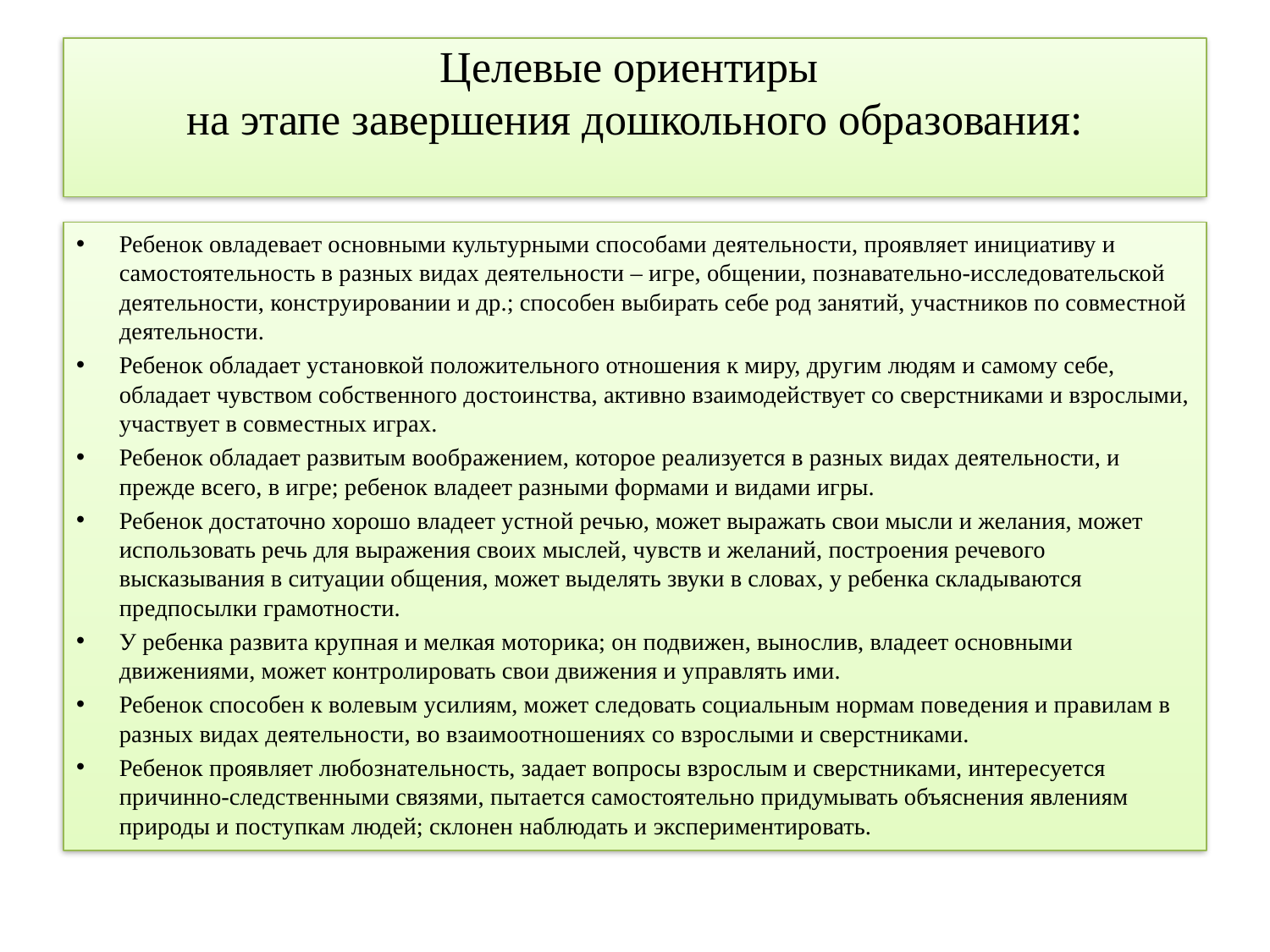

# Целевые ориентиры на этапе завершения дошкольного образования:
Ребенок овладевает основными культурными способами деятельности, проявляет инициативу и самостоятельность в разных видах деятельности – игре, общении, познавательно-исследовательской деятельности, конструировании и др.; способен выбирать себе род занятий, участников по совместной деятельности.
Ребенок обладает установкой положительного отношения к миру, другим людям и самому себе, обладает чувством собственного достоинства, активно взаимодействует со сверстниками и взрослыми, участвует в совместных играх.
Ребенок обладает развитым воображением, которое реализуется в разных видах деятельности, и прежде всего, в игре; ребенок владеет разными формами и видами игры.
Ребенок достаточно хорошо владеет устной речью, может выражать свои мысли и желания, может использовать речь для выражения своих мыслей, чувств и желаний, построения речевого высказывания в ситуации общения, может выделять звуки в словах, у ребенка складываются предпосылки грамотности.
У ребенка развита крупная и мелкая моторика; он подвижен, вынослив, владеет основными движениями, может контролировать свои движения и управлять ими.
Ребенок способен к волевым усилиям, может следовать социальным нормам поведения и правилам в разных видах деятельности, во взаимоотношениях со взрослыми и сверстниками.
Ребенок проявляет любознательность, задает вопросы взрослым и сверстниками, интересуется причинно-следственными связями, пытается самостоятельно придумывать объяснения явлениям природы и поступкам людей; склонен наблюдать и экспериментировать.